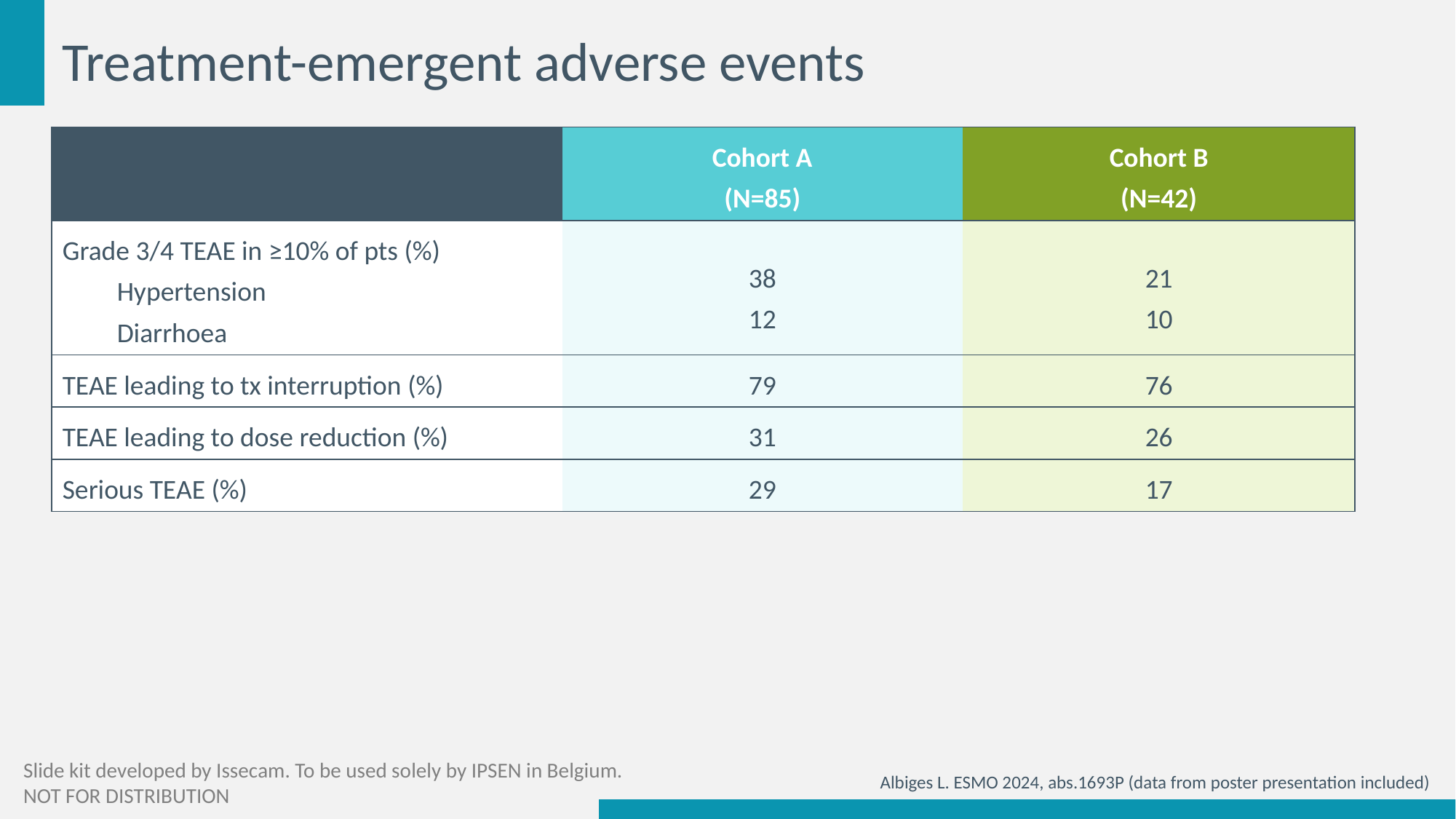

# Treatment-emergent adverse events
|  | Cohort A (N=85) | Cohort B (N=42) |
| --- | --- | --- |
| Grade 3/4 TEAE in ≥10% of pts (%) Hypertension Diarrhoea | 38 12 | 21 10 |
| TEAE leading to tx interruption (%) | 79 | 76 |
| TEAE leading to dose reduction (%) | 31 | 26 |
| Serious TEAE (%) | 29 | 17 |

Albiges L. ESMO 2024, abs.1693P (data from poster presentation included)